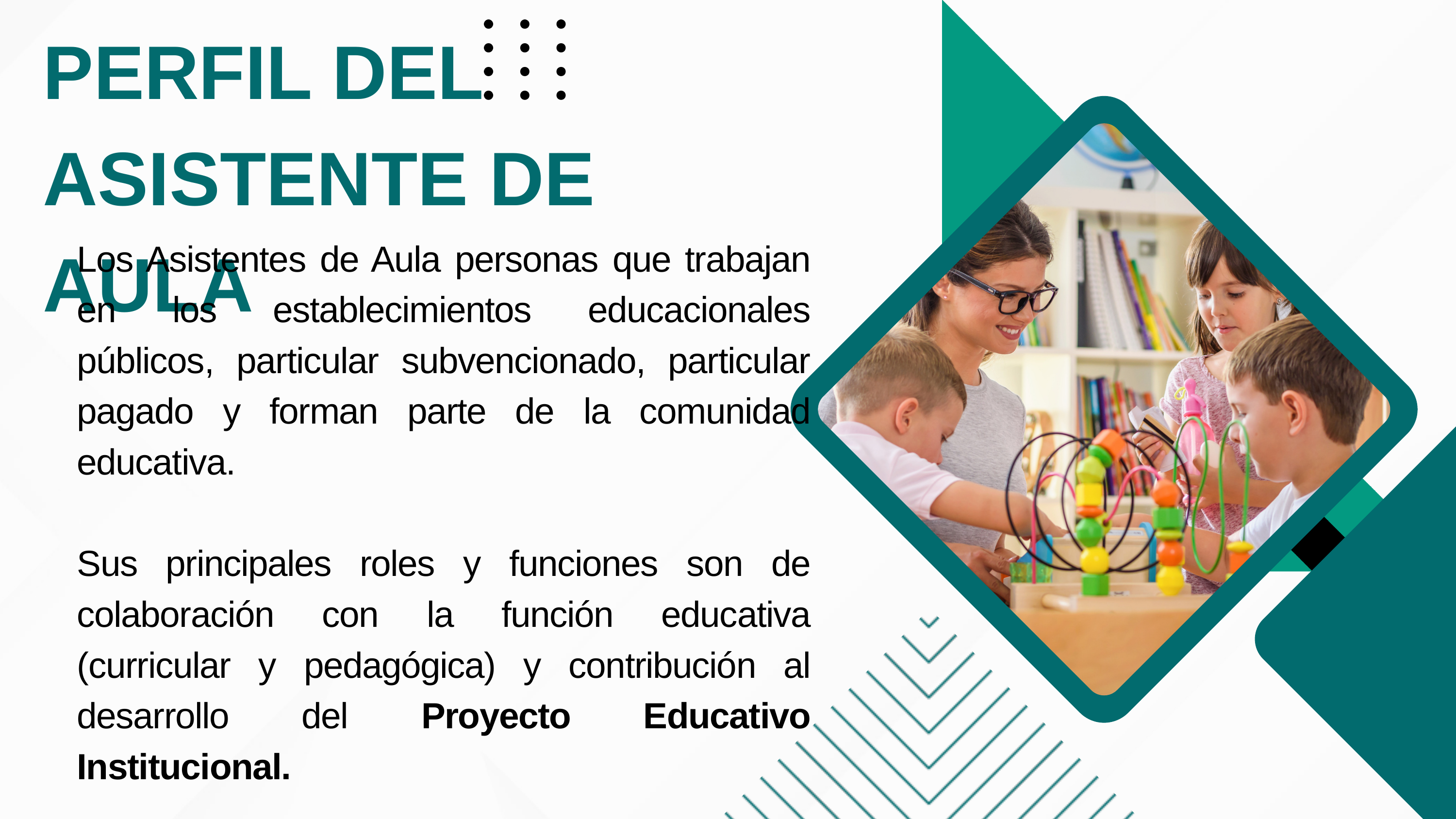

PERFIL DEL ASISTENTE DE AULA

Los Asistentes de Aula personas que trabajan en los establecimientos educacionales públicos, particular subvencionado, particular pagado y forman parte de la comunidad educativa.

Sus principales roles y funciones son de colaboración con la función educativa (curricular y pedagógica) y contribución al desarrollo del Proyecto Educativo Institucional.